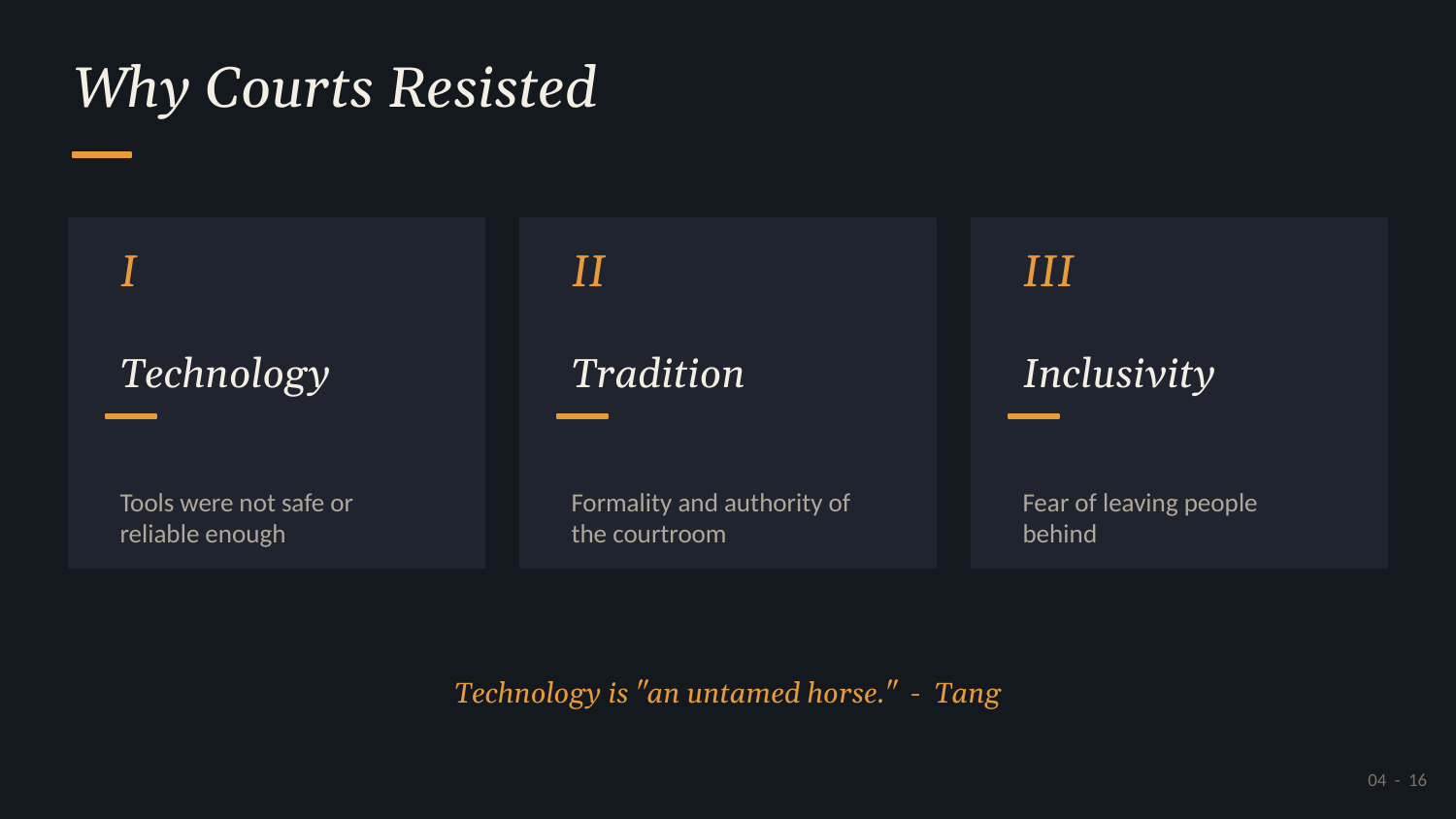

Why Courts Resisted

I
II
III
Technology
Tradition
Inclusivity

Tools were not safe or reliable enough
Formality and authority of the courtroom
Fear of leaving people behind
Technology is "an untamed horse."  -  Tang
04  -  16